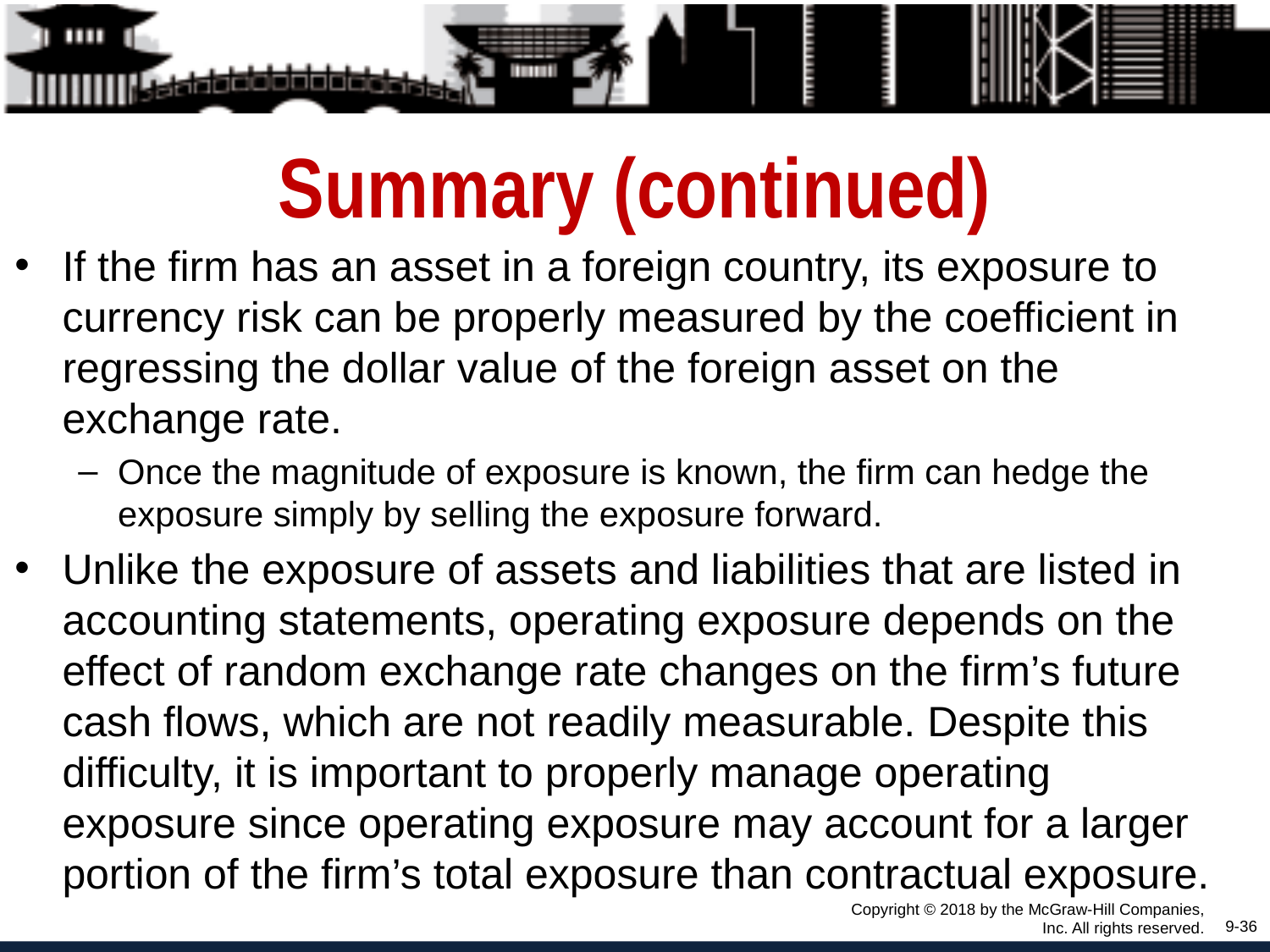

# Summary (continued)
If the firm has an asset in a foreign country, its exposure to currency risk can be properly measured by the coefficient in regressing the dollar value of the foreign asset on the exchange rate.
Once the magnitude of exposure is known, the firm can hedge the exposure simply by selling the exposure forward.
Unlike the exposure of assets and liabilities that are listed in accounting statements, operating exposure depends on the effect of random exchange rate changes on the firm’s future cash flows, which are not readily measurable. Despite this difficulty, it is important to properly manage operating exposure since operating exposure may account for a larger portion of the firm’s total exposure than contractual exposure.
Copyright © 2018 by the McGraw-Hill Companies, Inc. All rights reserved.

9-36